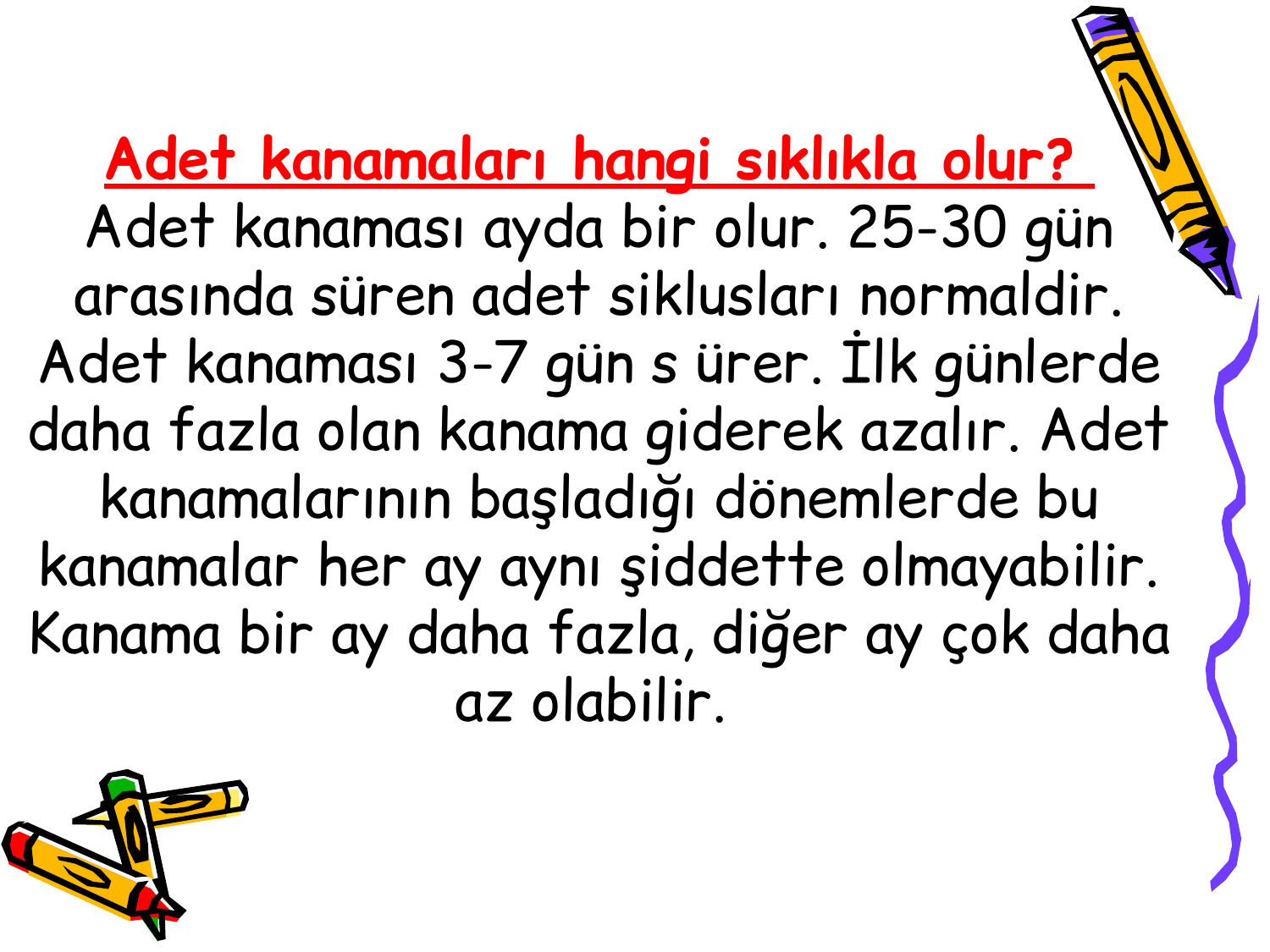

Adet kanamaları hangi sıklıkla olur?
Adet kanaması ayda bir olur. 25-30 gün arasında süren adet siklusları normaldir. Adet kanaması 3-7 gün s ürer. İlk günlerde daha fazla olan kanama giderek azalır. Adet kanamalarının başladığı dönemlerde bu kanamalar her ay aynı şiddette olmayabilir. Kanama bir ay daha fazla, diğer ay çok daha az olabilir.